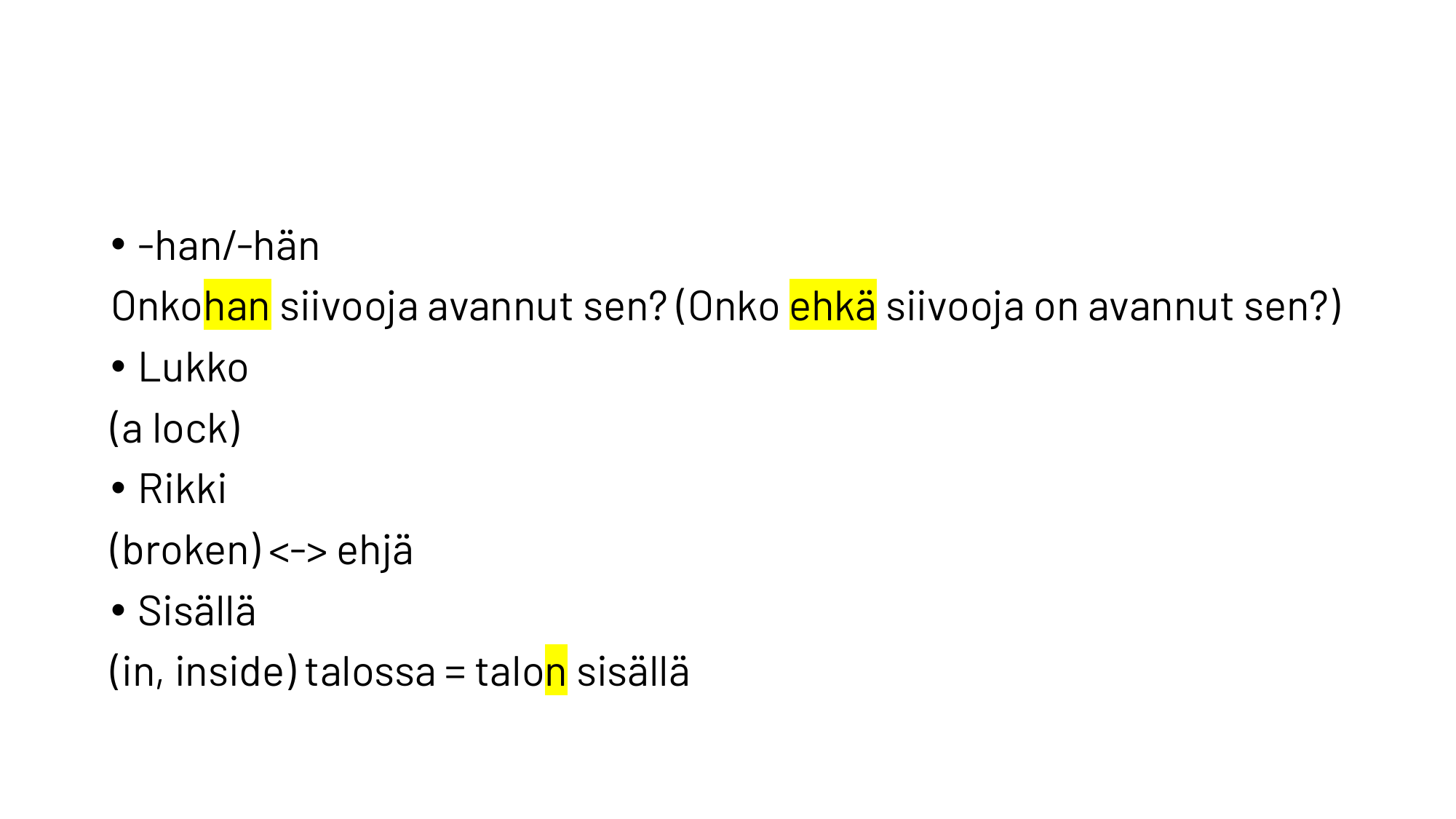

#
-han/-hän
Onkohan siivooja avannut sen? (Onko ehkä siivooja on avannut sen?)
Lukko
(a lock)
Rikki
(broken) <-> ehjä
Sisällä
(in, inside) talossa = talon sisällä